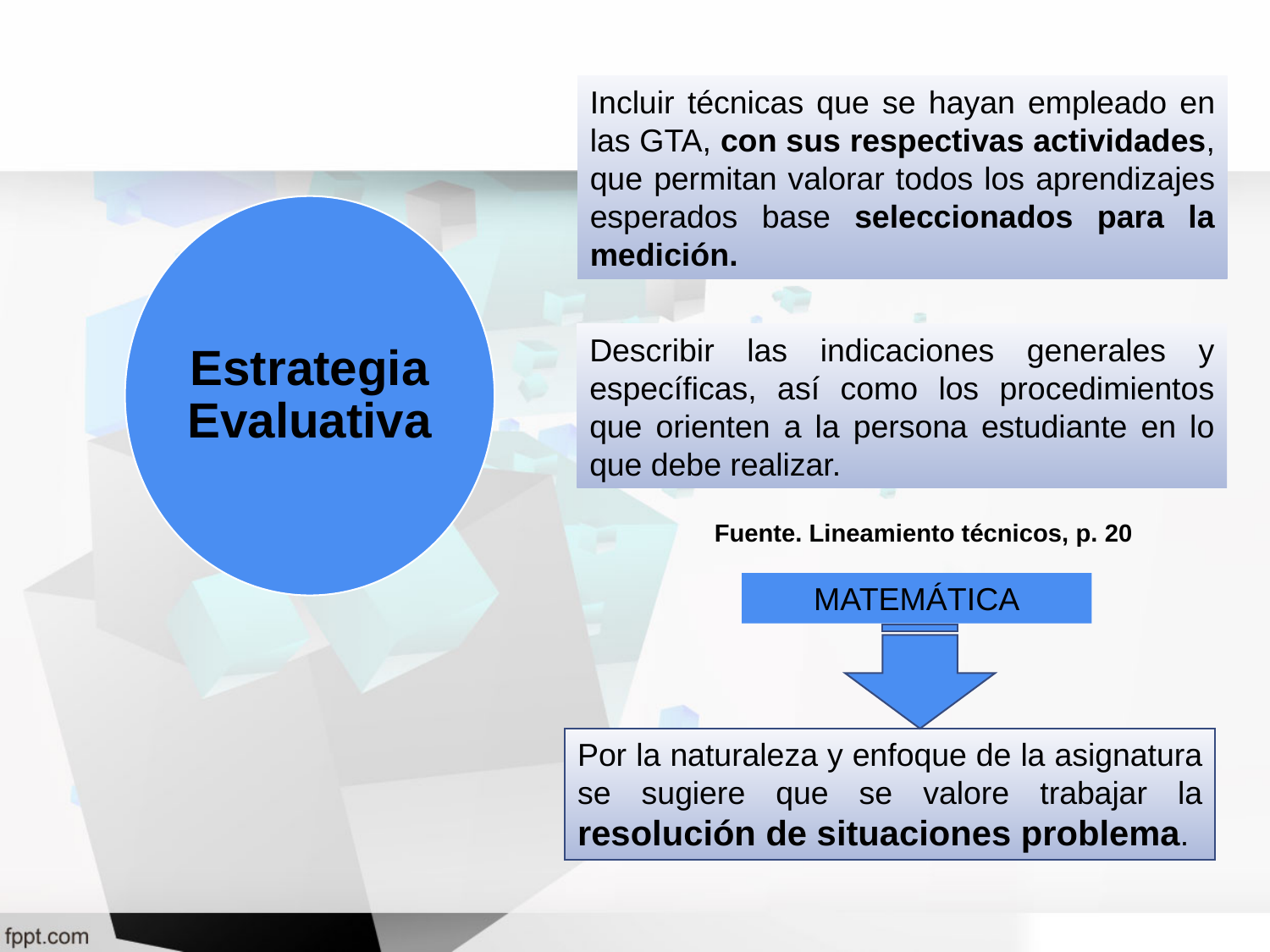

Estrategia Evaluativa
Incluir técnicas que se hayan empleado en las GTA, con sus respectivas actividades, que permitan valorar todos los aprendizajes esperados base seleccionados para la medición.
Describir las indicaciones generales y específicas, así como los procedimientos que orienten a la persona estudiante en lo que debe realizar.
Fuente. Lineamiento técnicos, p. 20
MATEMÁTICA

Por la naturaleza y enfoque de la asignatura se sugiere que se valore trabajar la resolución de situaciones problema.